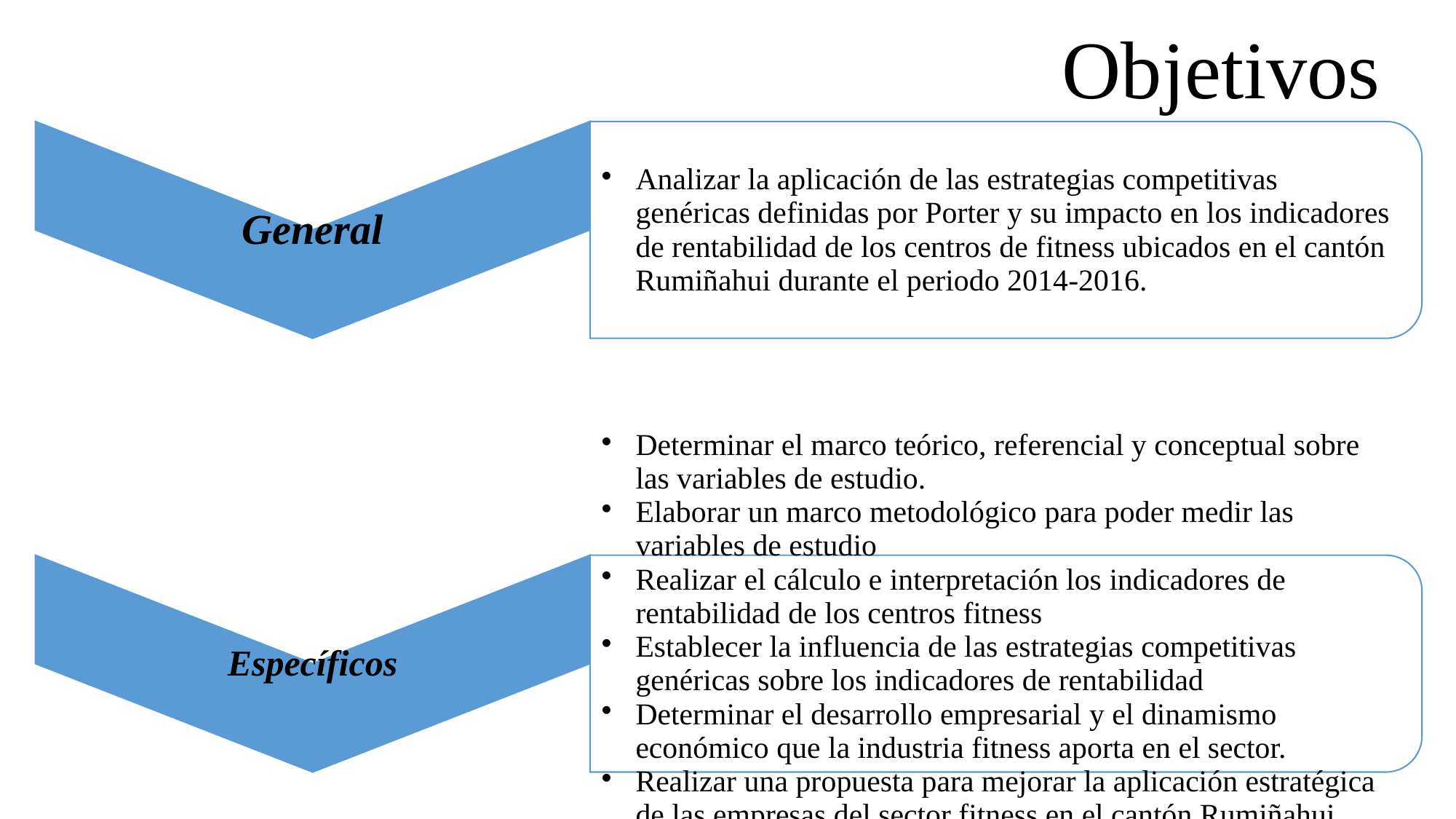

Objetivos
General
Analizar la aplicación de las estrategias competitivas genéricas definidas por Porter y su impacto en los indicadores de rentabilidad de los centros de fitness ubicados en el cantón Rumiñahui durante el periodo 2014-2016.
Específicos
Determinar el marco teórico, referencial y conceptual sobre las variables de estudio.
Elaborar un marco metodológico para poder medir las variables de estudio
Realizar el cálculo e interpretación los indicadores de rentabilidad de los centros fitness
Establecer la influencia de las estrategias competitivas genéricas sobre los indicadores de rentabilidad
Determinar el desarrollo empresarial y el dinamismo económico que la industria fitness aporta en el sector.